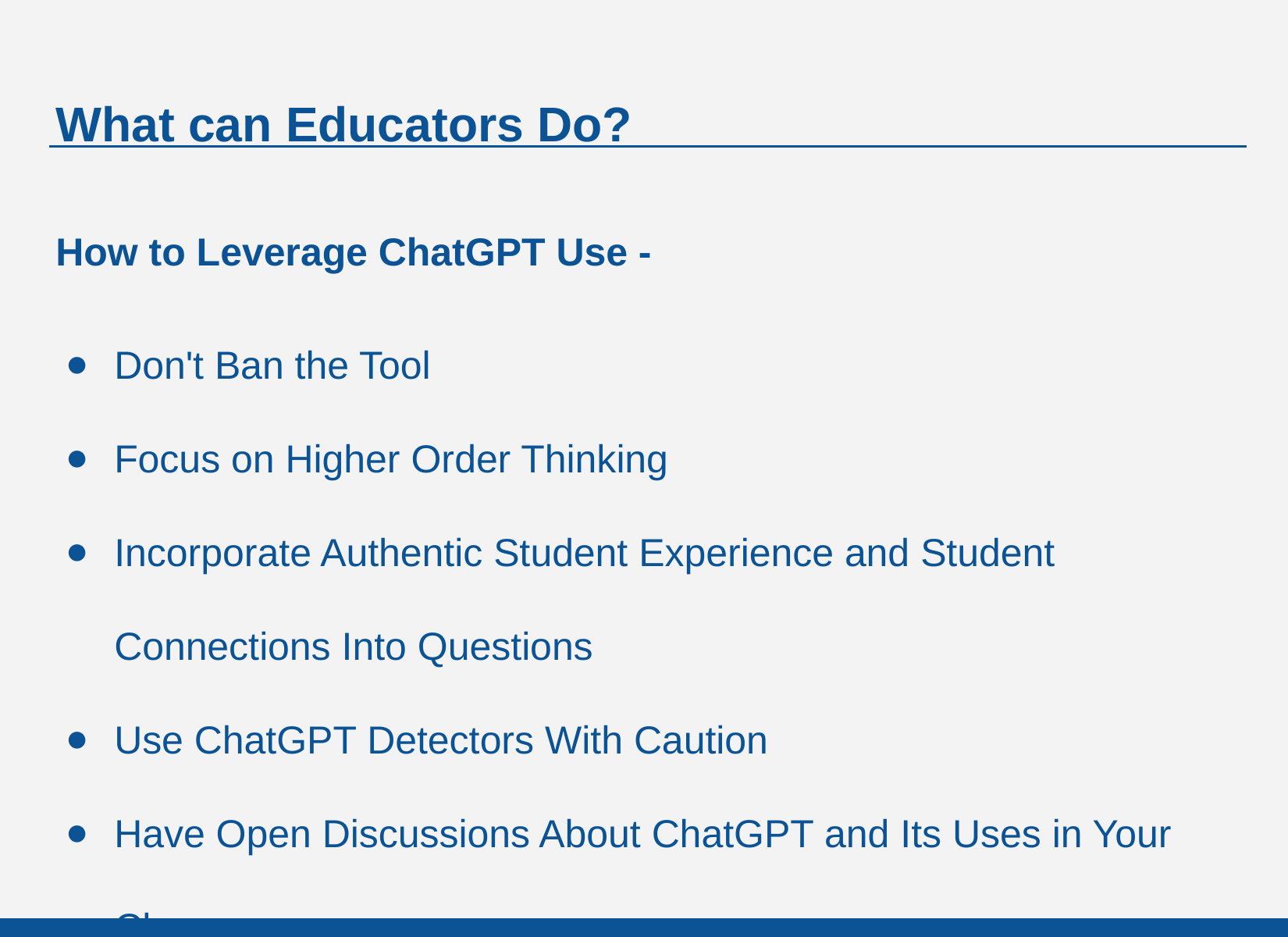

# What can Educators Do?
How to Leverage ChatGPT Use -
Don't Ban the Tool
Focus on Higher Order Thinking
Incorporate Authentic Student Experience and Student Connections Into Questions
Use ChatGPT Detectors With Caution
Have Open Discussions About ChatGPT and Its Uses in Your Class